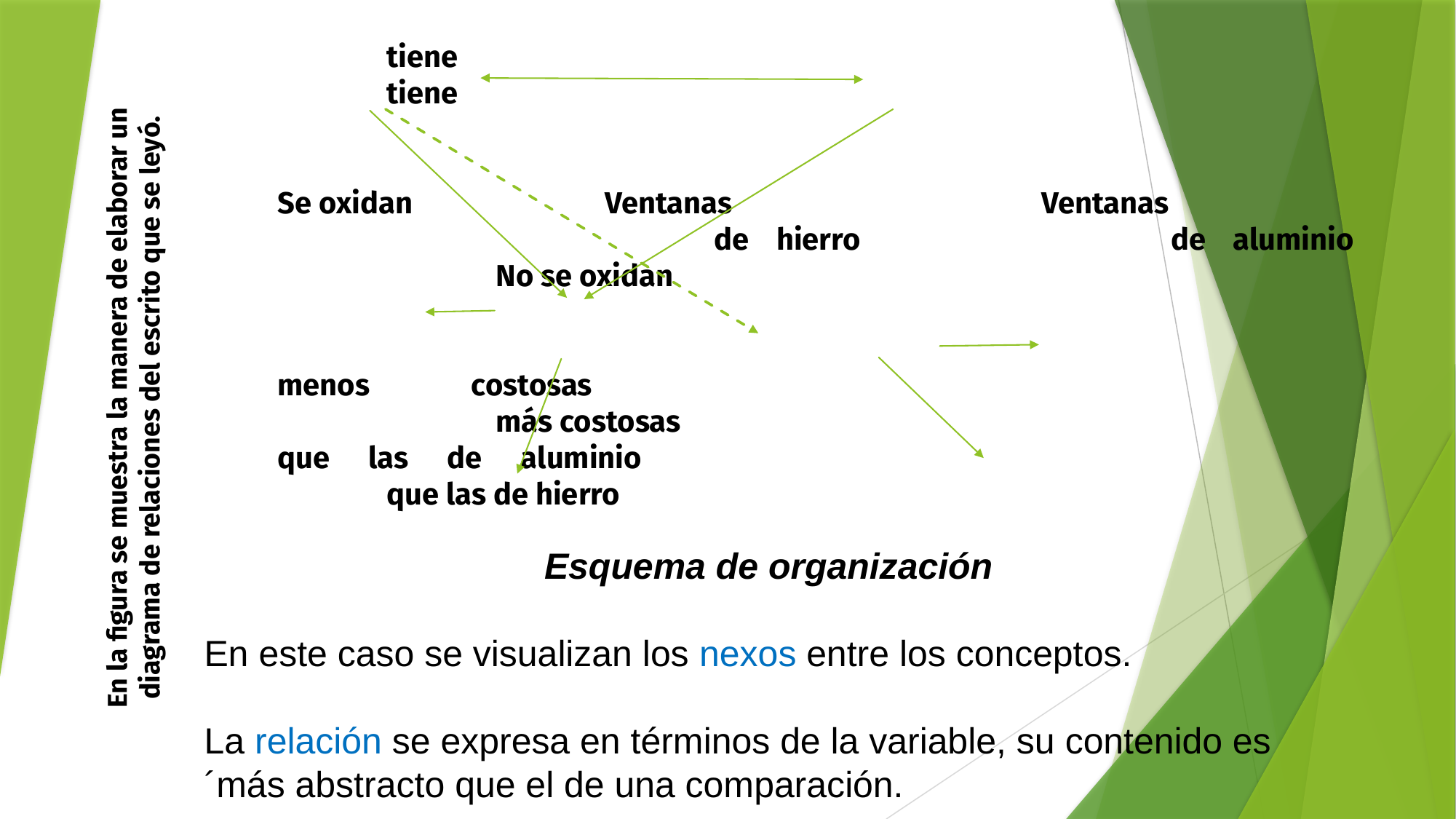

Casa de								Casa de
	Bertha									Ana

	tiene									tiene

Se oxidan		Ventanas			Ventanas
				de hierro			de aluminio		No se oxidan

menos costosas									más costosas
que las de aluminio								que las de hierro
En la figura se muestra la manera de elaborar un diagrama de relaciones del escrito que se leyó.
Esquema de organización

En este caso se visualizan los nexos entre los conceptos.

La relación se expresa en términos de la variable, su contenido es ´más abstracto que el de una comparación.